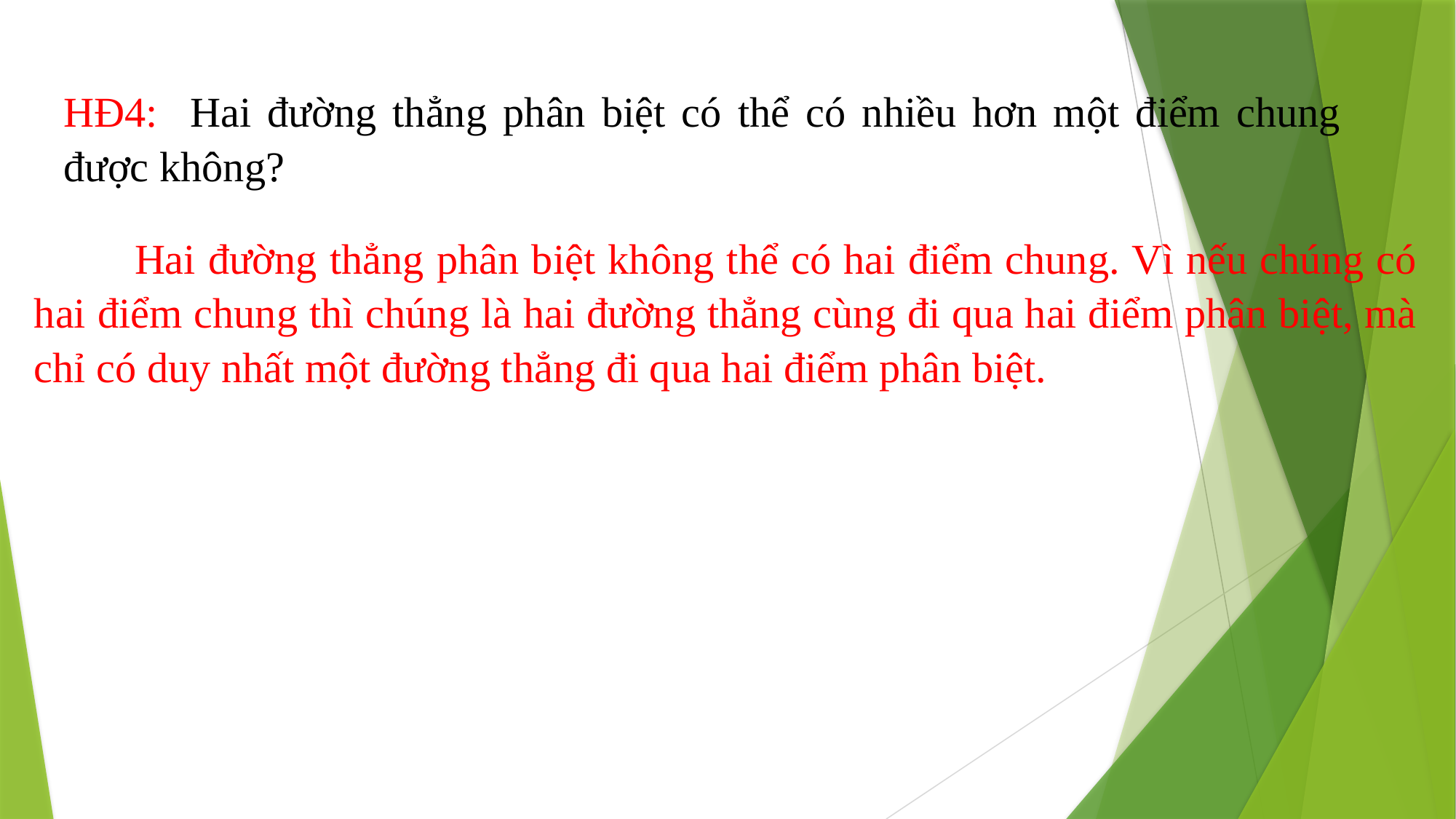

HĐ4:  Hai đường thẳng phân biệt có thể có nhiều hơn một điểm chung được không?
        Hai đường thẳng phân biệt không thể có hai điểm chung. Vì nếu chúng có hai điểm chung thì chúng là hai đường thẳng cùng đi qua hai điểm phân biệt, mà chỉ có duy nhất một đường thẳng đi qua hai điểm phân biệt.